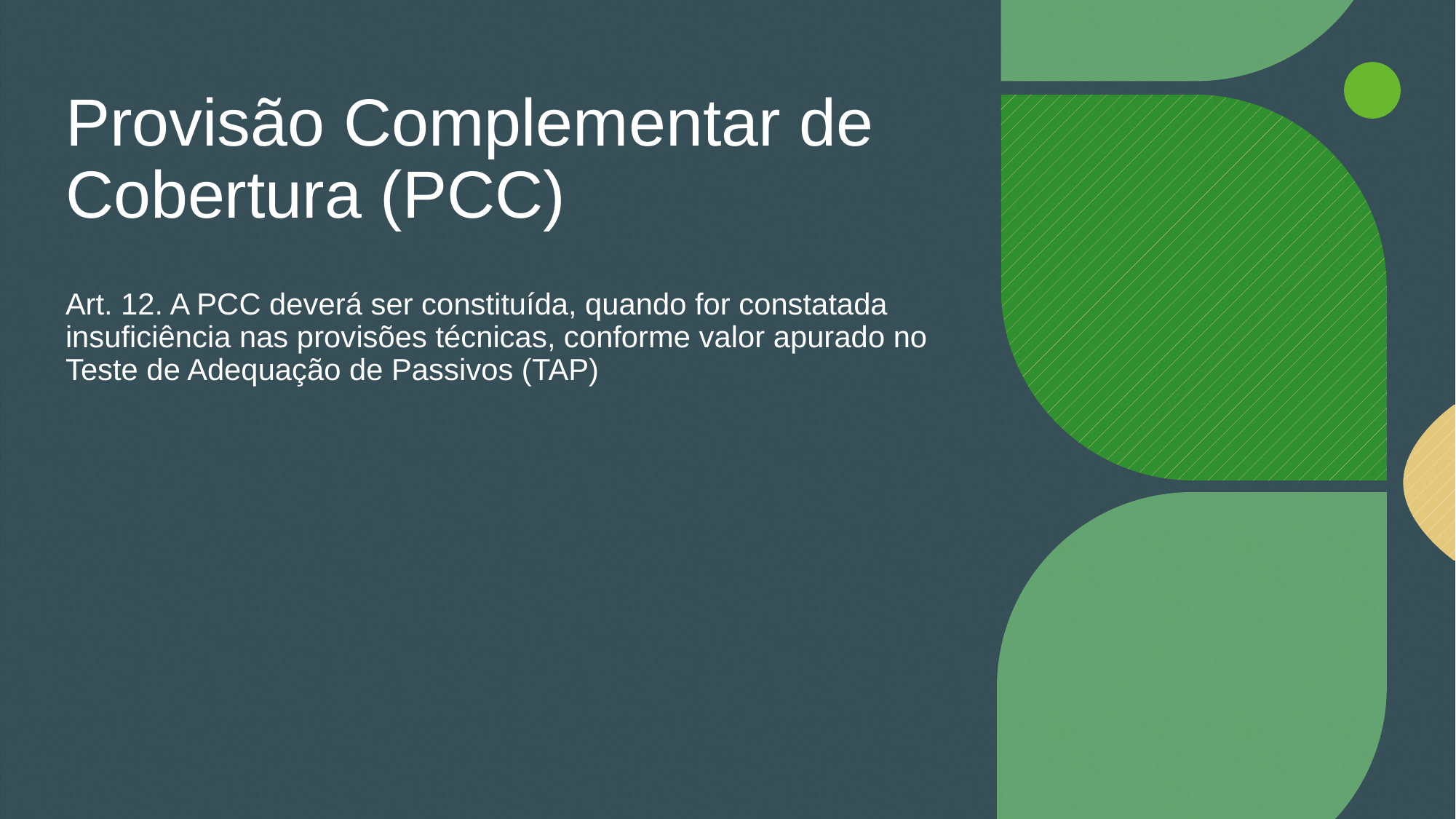

# Provisão Complementar de Cobertura (PCC)
Art. 12. A PCC deverá ser constituída, quando for constatada insuficiência nas provisões técnicas, conforme valor apurado no Teste de Adequação de Passivos (TAP)